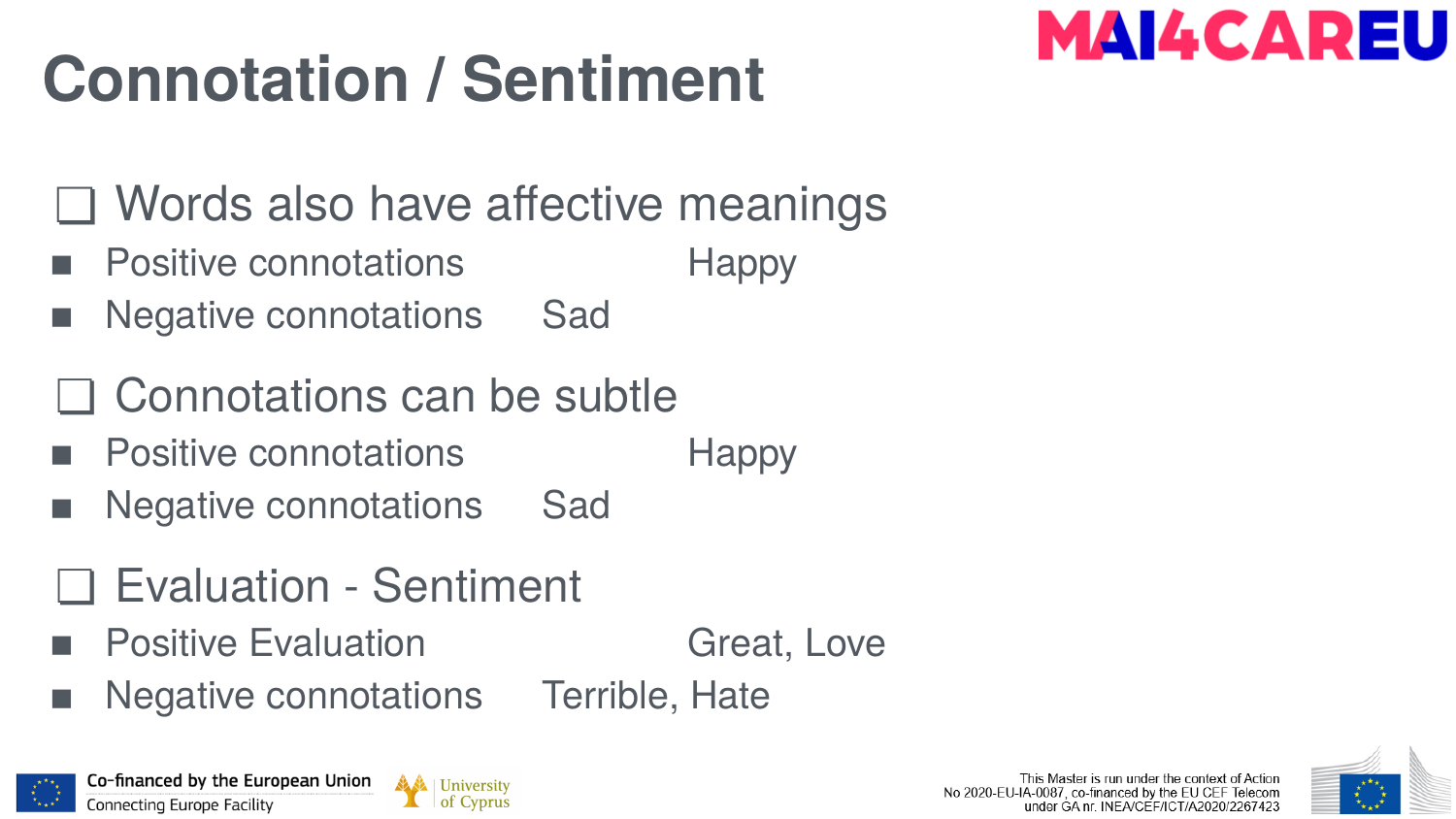

# Connotation / Sentiment
Words also have affective meanings
Positive connotations		Happy
Negative connotations	Sad
Connotations can be subtle
Positive connotations		Happy
Negative connotations	Sad
Evaluation - Sentiment
Positive Evaluation		Great, Love
Negative connotations	Terrible, Hate